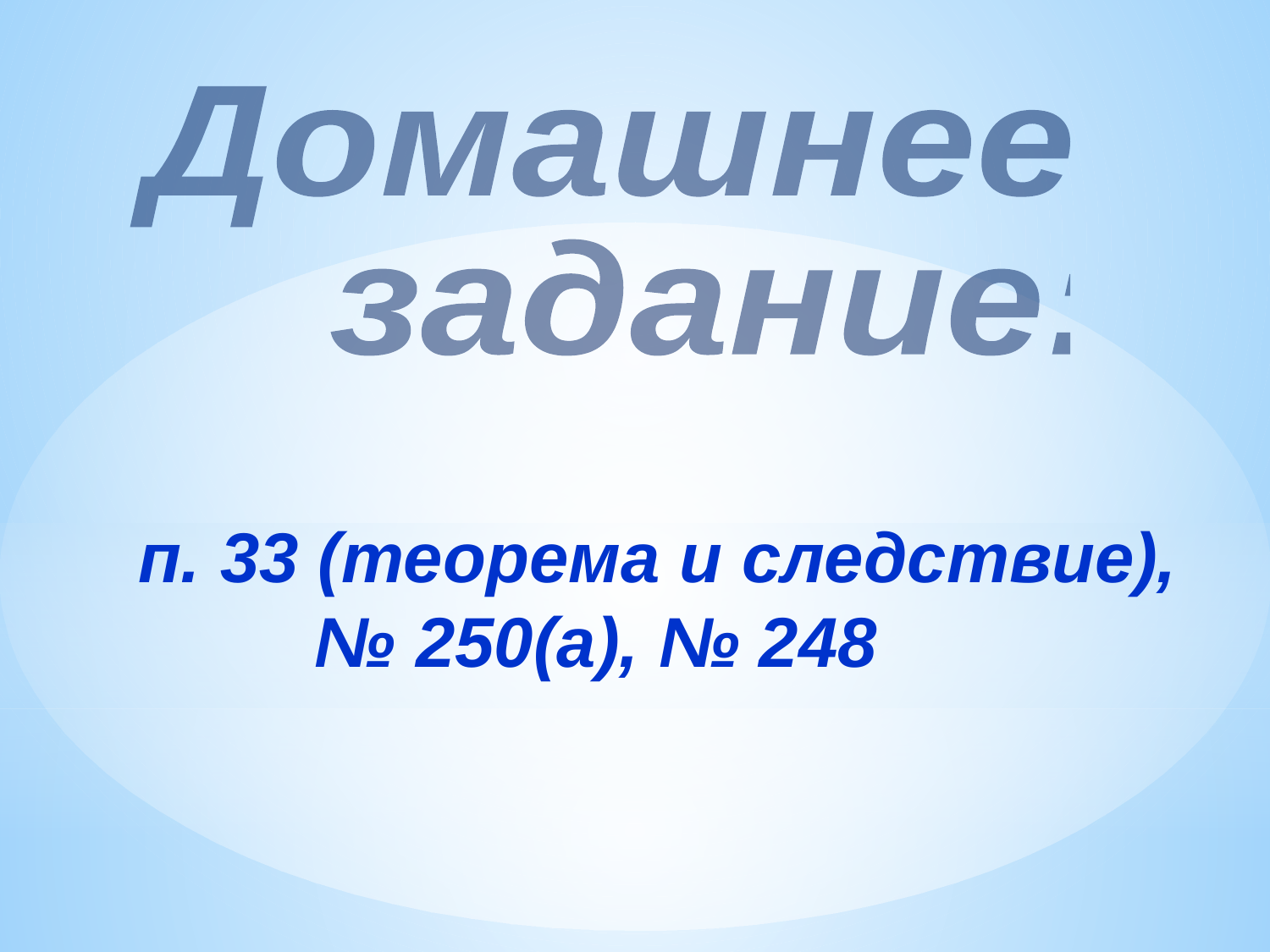

Домашнее
  задание:
п. 33 (теорема и следствие),
         № 250(а), № 248